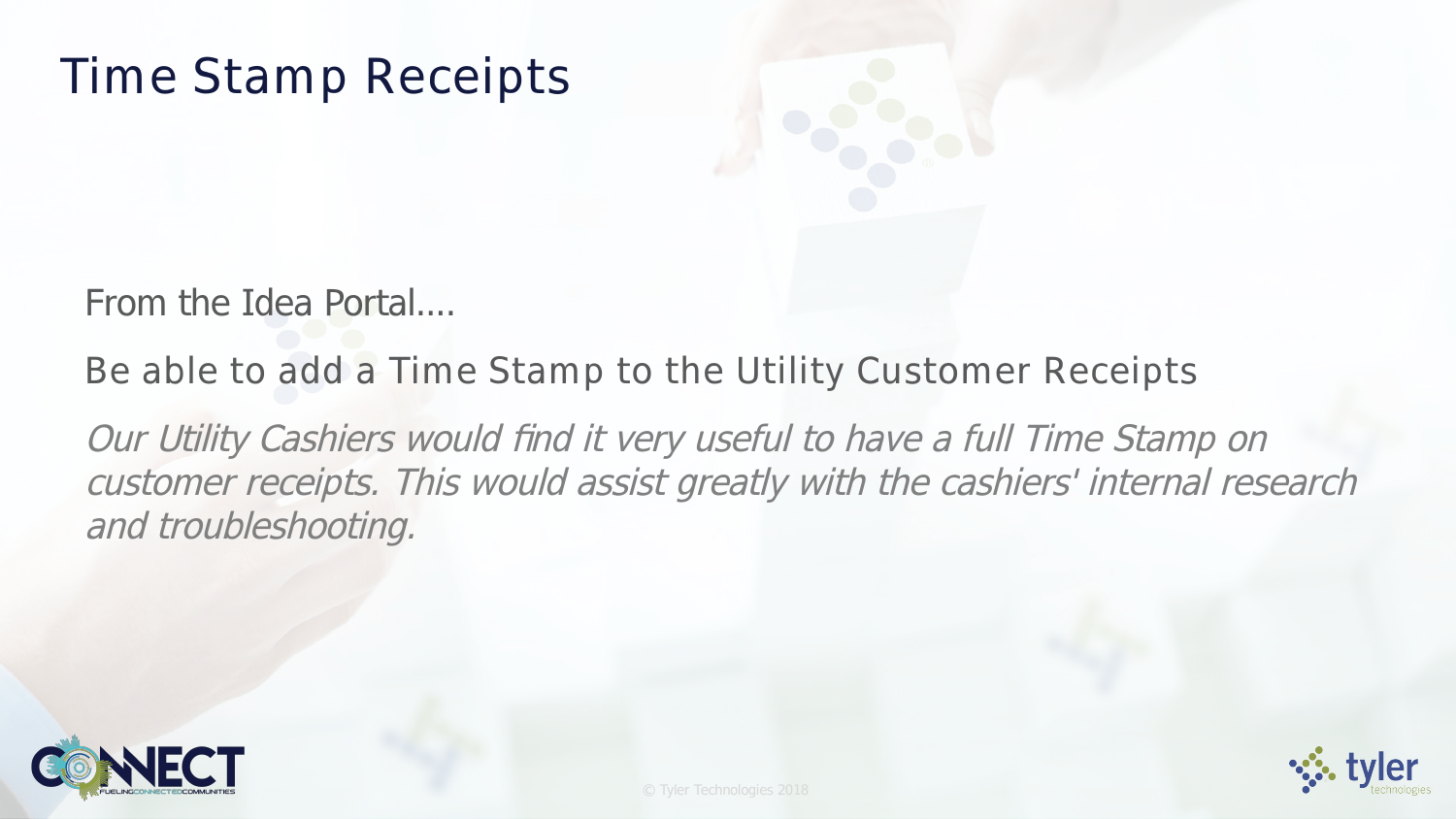

# Time Stamp Receipts
From the Idea Portal….
Be able to add a Time Stamp to the Utility Customer Receipts
Our Utility Cashiers would find it very useful to have a full Time Stamp on customer receipts. This would assist greatly with the cashiers' internal research and troubleshooting.